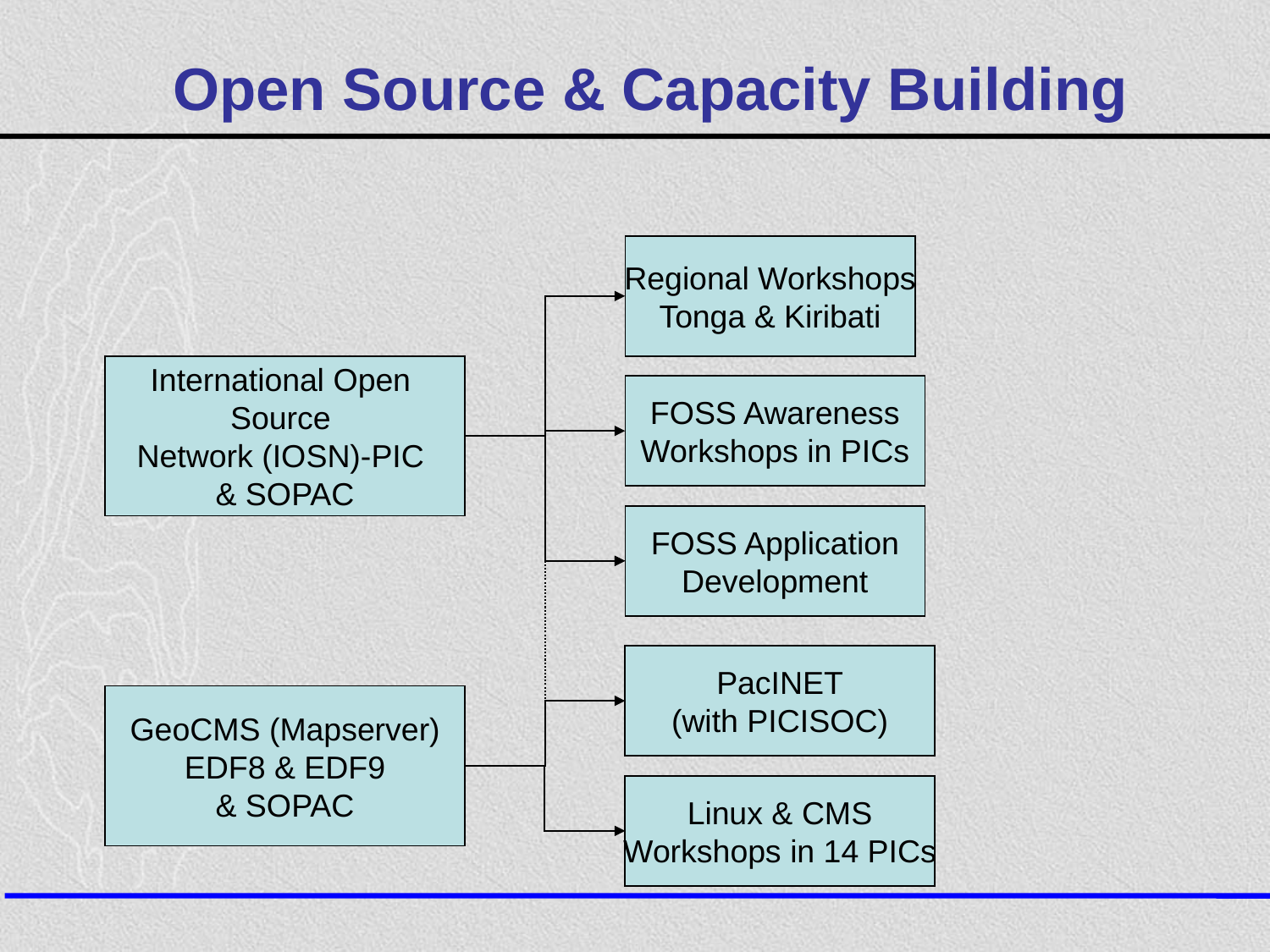

# Open Source & Capacity Building
Regional Workshops
Tonga & Kiribati
International Open
Source
Network (IOSN)-PIC
& SOPAC
FOSS Awareness
Workshops in PICs
FOSS Application
Development
PacINET
(with PICISOC)
GeoCMS (Mapserver)
EDF8 & EDF9
& SOPAC
Linux & CMS
Workshops in 14 PICs